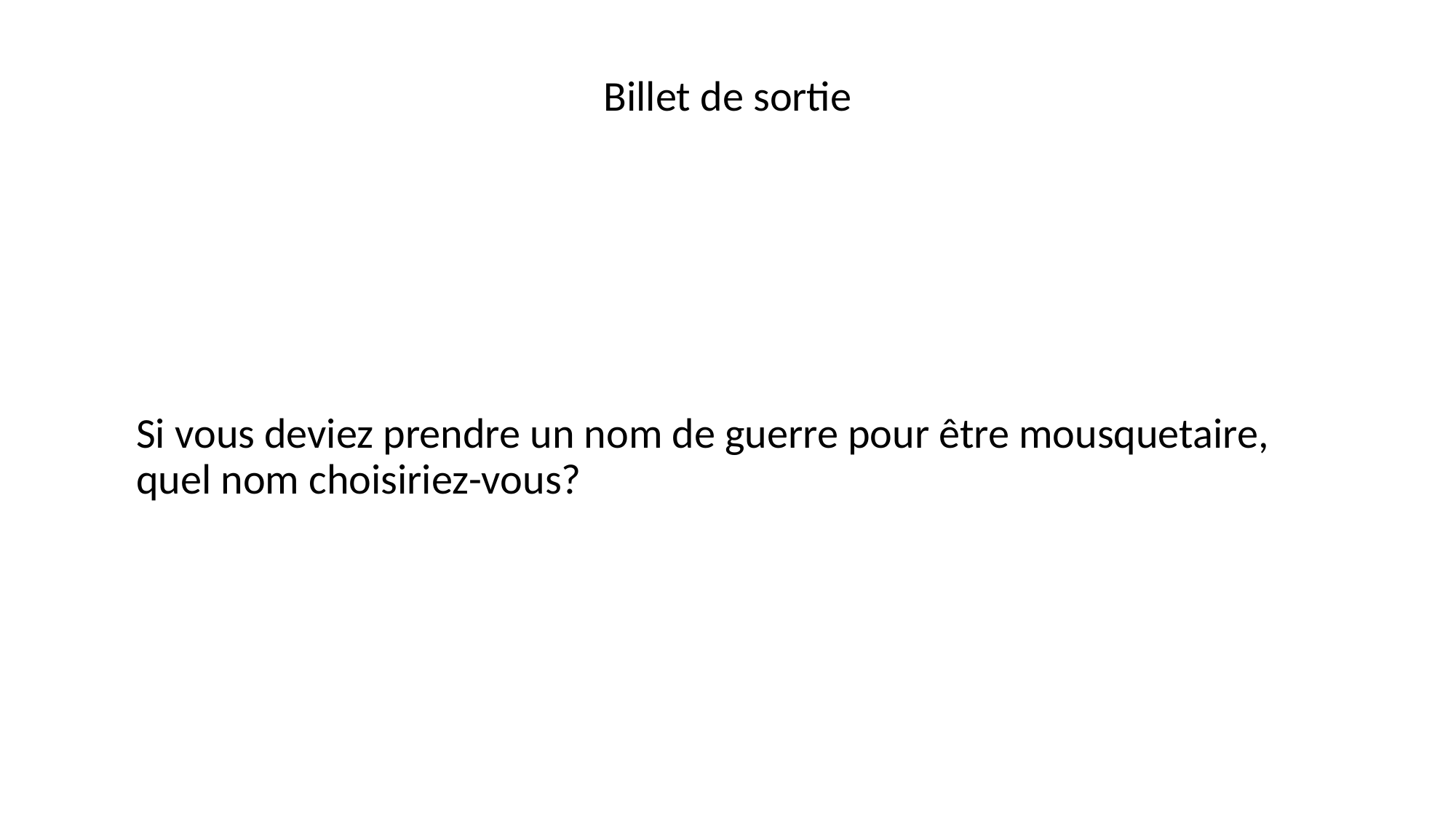

# Billet de sortie

Si vous deviez prendre un nom de guerre pour être mousquetaire, quel nom choisiriez-vous?